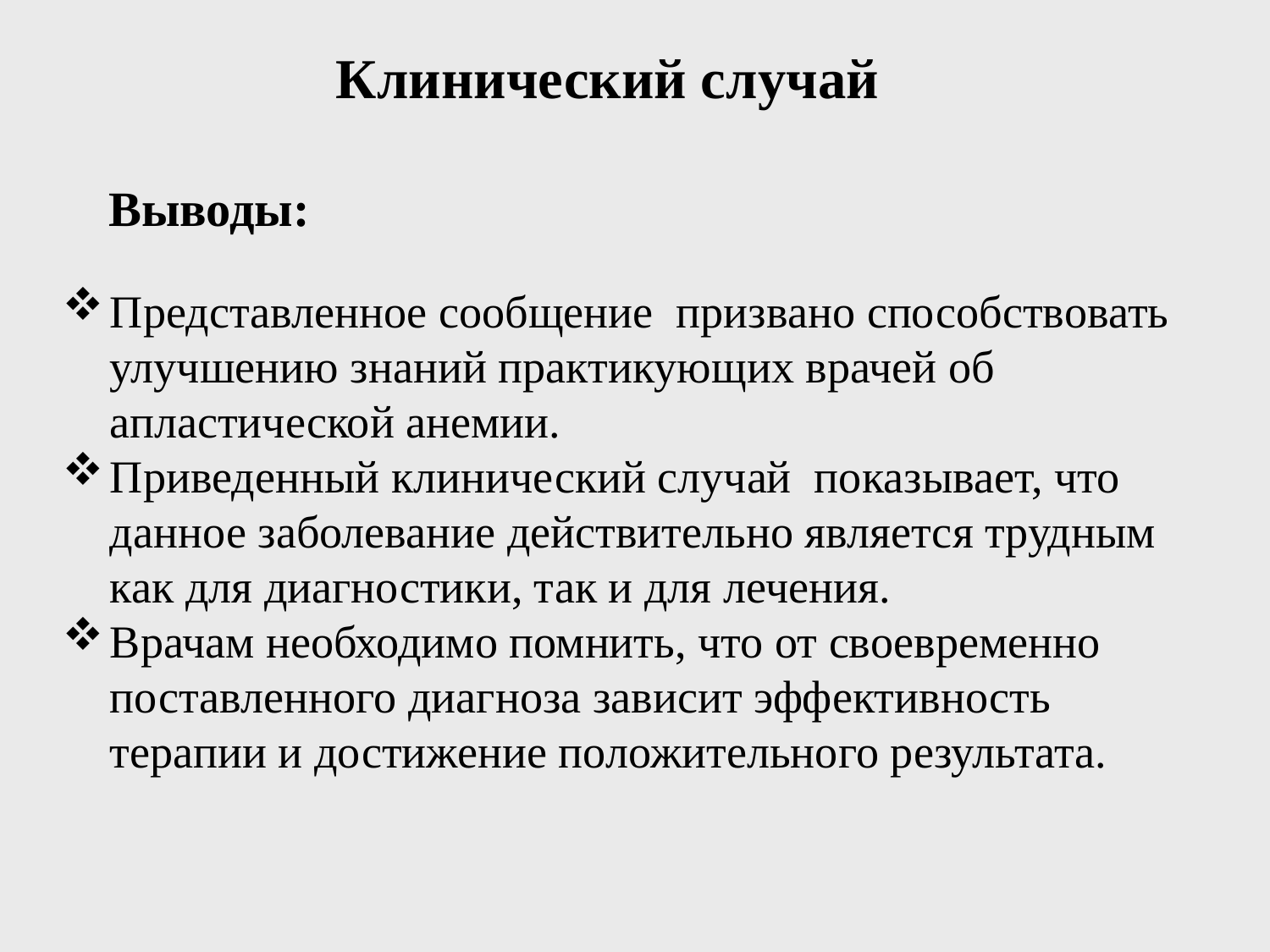

Клинический случай
Выводы:
Представленное сообщение  призвано способствовать улучшению знаний практикующих врачей об апластической анемии.
Приведенный клинический случай  показывает, что данное заболевание действительно является трудным как для диагностики, так и для лечения.
Врачам необходимо помнить, что от своевременно поставленного диагноза зависит эффективность терапии и достижение положительного результата.